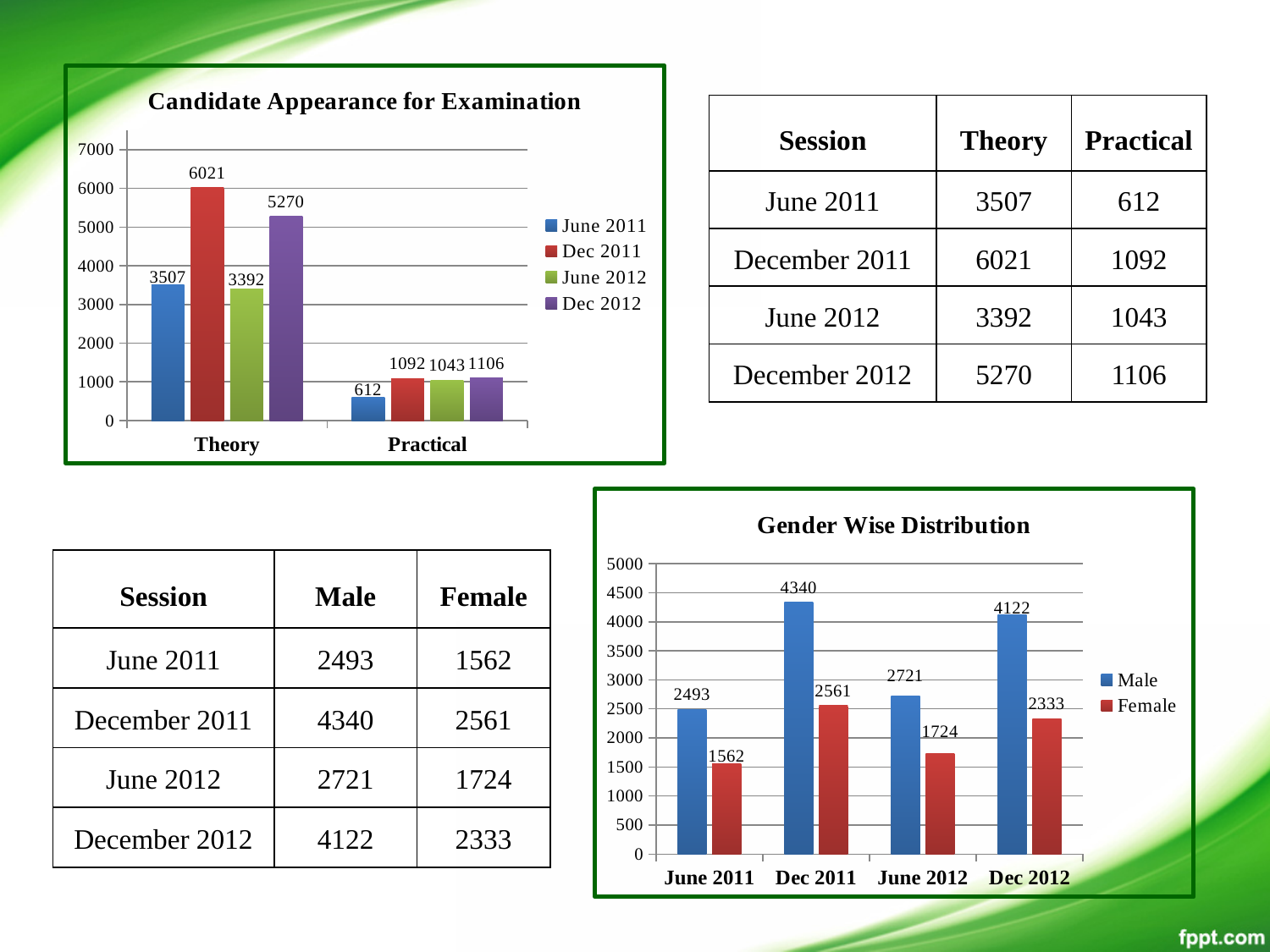

### Chart: Candidate Appearance for Examination

| Category | June 2011 | Dec 2011 | June 2012 | Dec 2012 |
|---|---|---|---|---|
| Theory | 3507.0 | 6021.0 | 3392.0 | 5270.0 |
| Practical | 612.0 | 1092.0 | 1043.0 | 1106.0 |
| Session | Theory | Practical |
| --- | --- | --- |
| June 2011 | 3507 | 612 |
| December 2011 | 6021 | 1092 |
| June 2012 | 3392 | 1043 |
| December 2012 | 5270 | 1106 |

### Chart: Gender Wise Distribution

| Category | Male | Female |
|---|---|---|
| June 2011 | 2493.0 | 1562.0 |
| Dec 2011 | 4340.0 | 2561.0 |
| June 2012 | 2721.0 | 1724.0 |
| Dec 2012 | 4122.0 | 2333.0 |
| Session | Male | Female |
| --- | --- | --- |
| June 2011 | 2493 | 1562 |
| December 2011 | 4340 | 2561 |
| June 2012 | 2721 | 1724 |
| December 2012 | 4122 | 2333 |